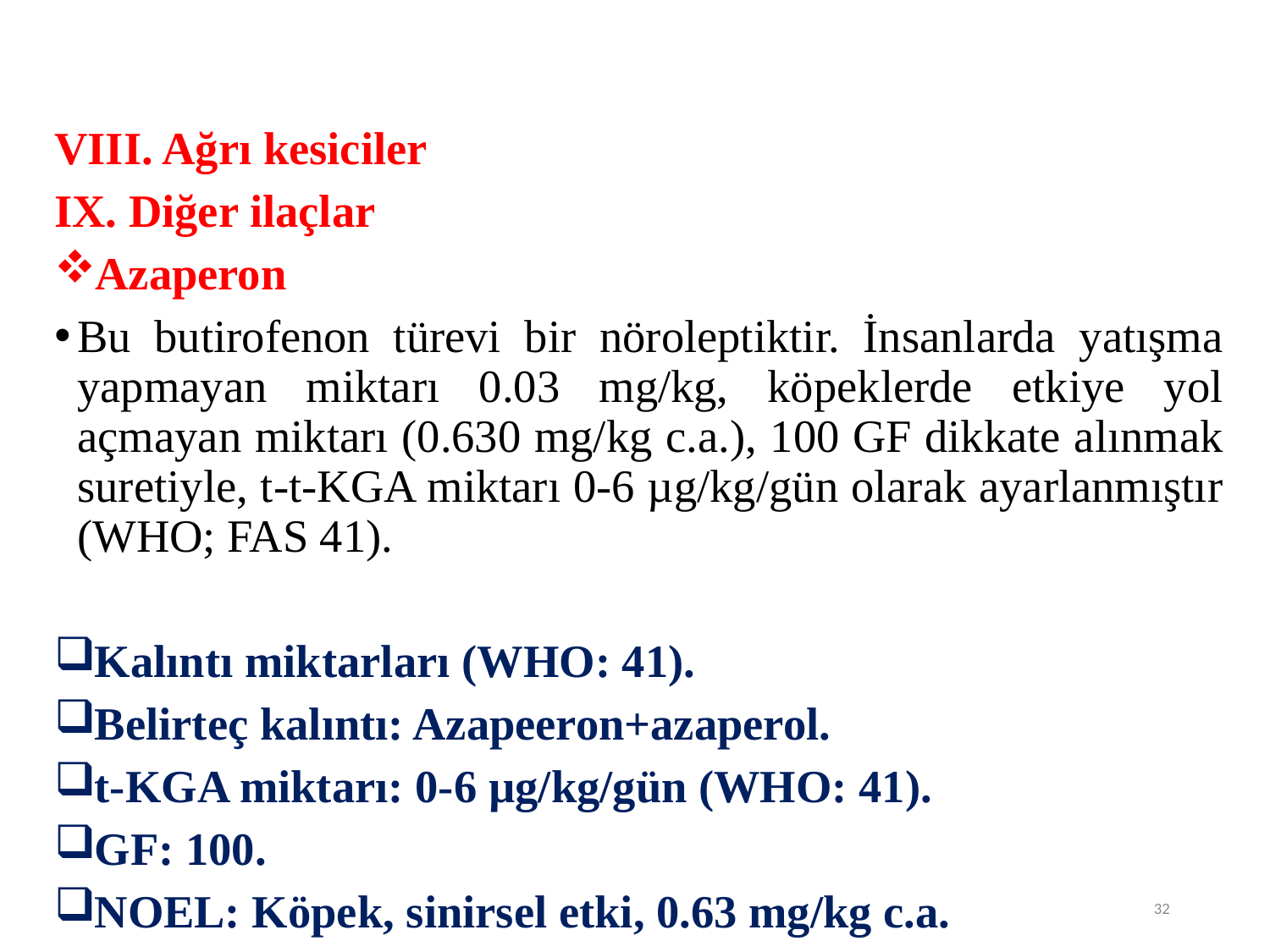

VIII. Ağrı kesiciler
IX. Diğer ilaçlar
Azaperon
Bu butirofenon türevi bir nöroleptiktir. İnsanlarda yatışma yapmayan miktarı 0.03 mg/kg, köpeklerde etkiye yol açmayan miktarı (0.630 mg/kg c.a.), 100 GF dikkate alınmak suretiyle, t-t-KGA miktarı 0-6 µg/kg/gün olarak ayarlanmıştır (WHO; FAS 41).

Kalıntı miktarları (WHO: 41).
Belirteç kalıntı: Azapeeron+azaperol.
t-KGA miktarı: 0-6 µg/kg/gün (WHO: 41).
GF: 100.
NOEL: Köpek, sinirsel etki, 0.63 mg/kg c.a.

32